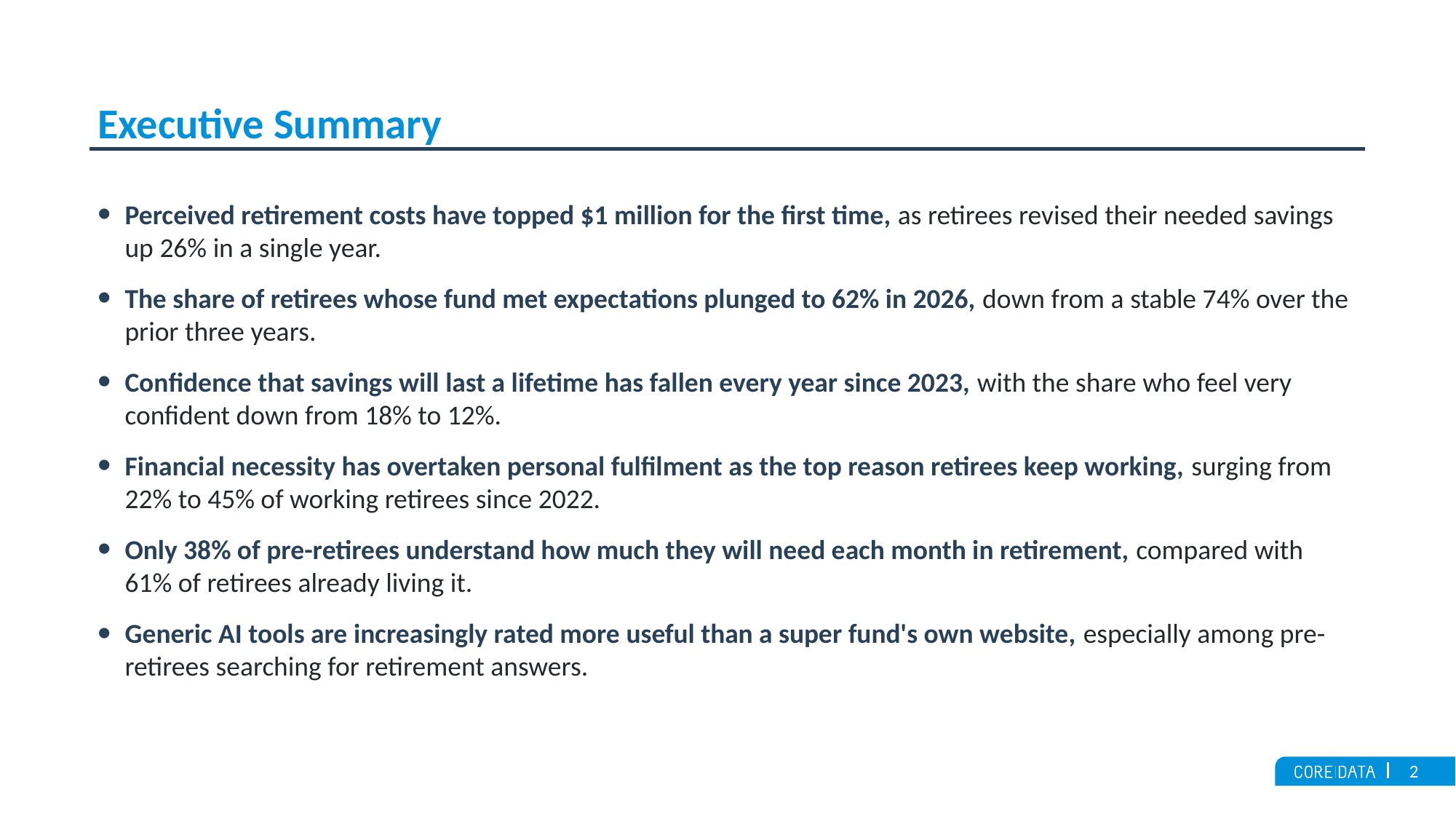

# Executive Summary
Perceived retirement costs have topped $1 million for the first time, as retirees revised their needed savings up 26% in a single year.
The share of retirees whose fund met expectations plunged to 62% in 2026, down from a stable 74% over the prior three years.
Confidence that savings will last a lifetime has fallen every year since 2023, with the share who feel very confident down from 18% to 12%.
Financial necessity has overtaken personal fulfilment as the top reason retirees keep working, surging from 22% to 45% of working retirees since 2022.
Only 38% of pre-retirees understand how much they will need each month in retirement, compared with 61% of retirees already living it.
Generic AI tools are increasingly rated more useful than a super fund's own website, especially among pre-retirees searching for retirement answers.